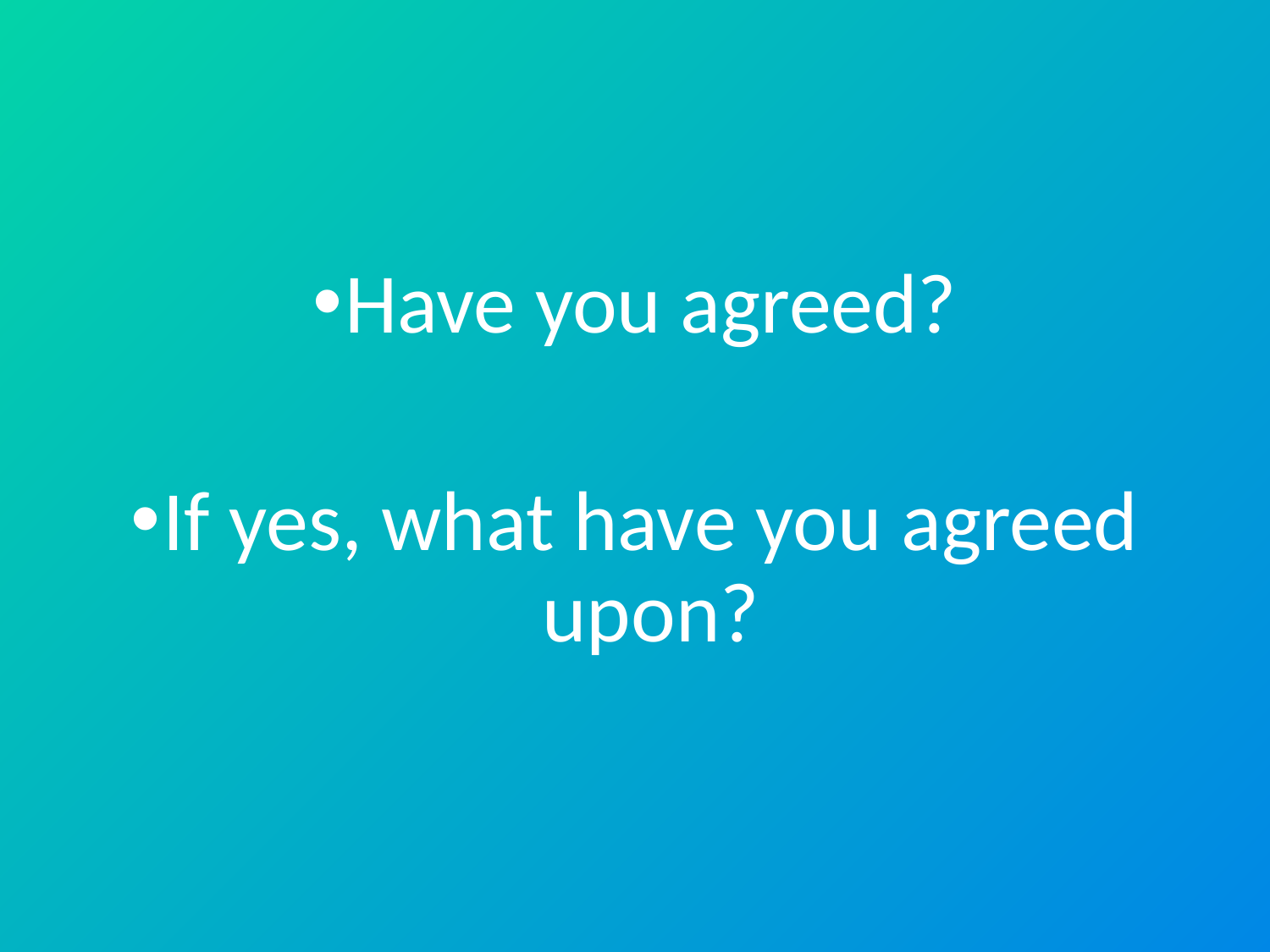

Have you agreed?

If yes, what have you agreed upon?